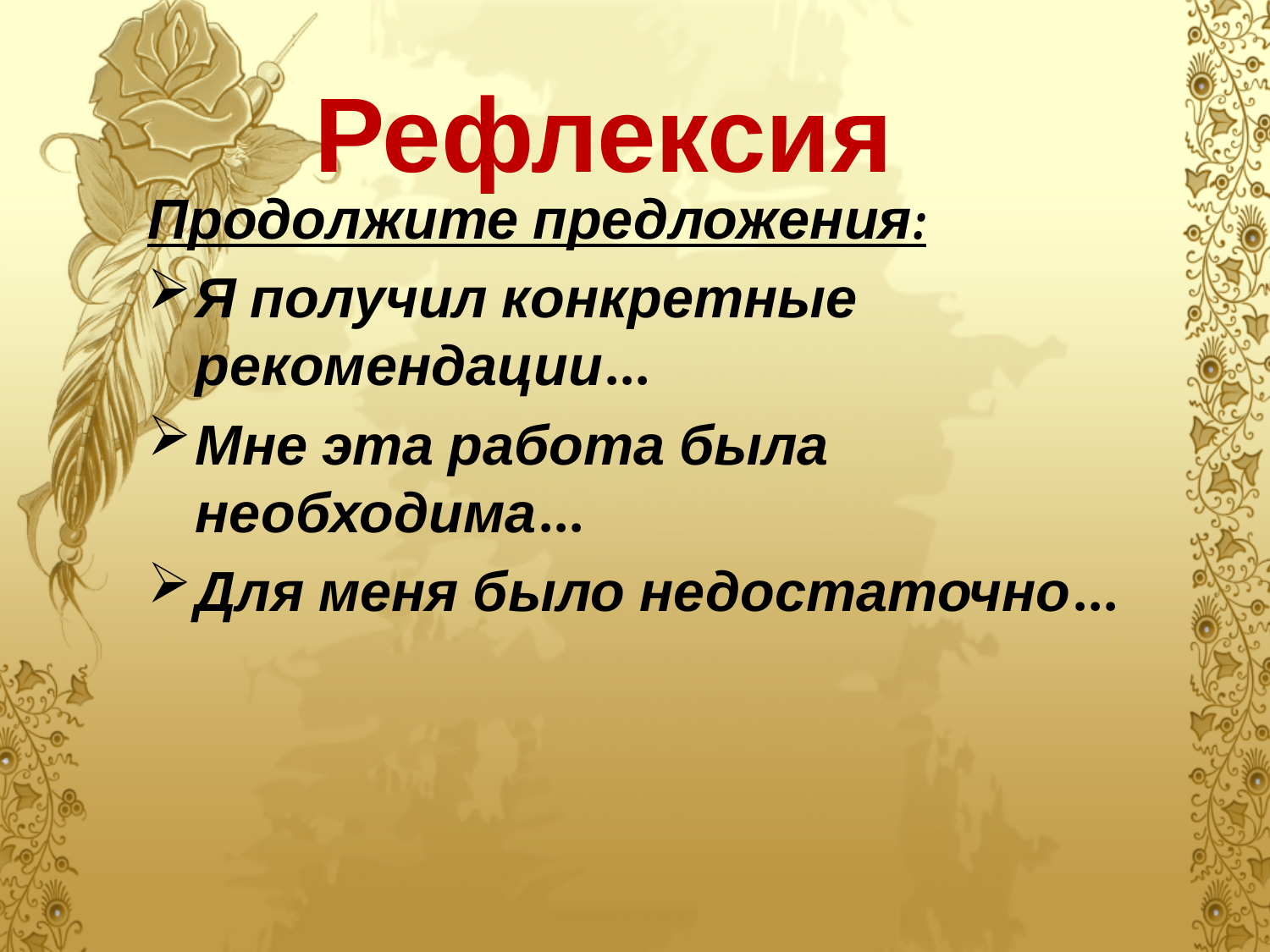

# Рефлексия
Продолжите предложения:
Я получил конкретные рекомендации…
Мне эта работа была необходима…
Для меня было недостаточно…